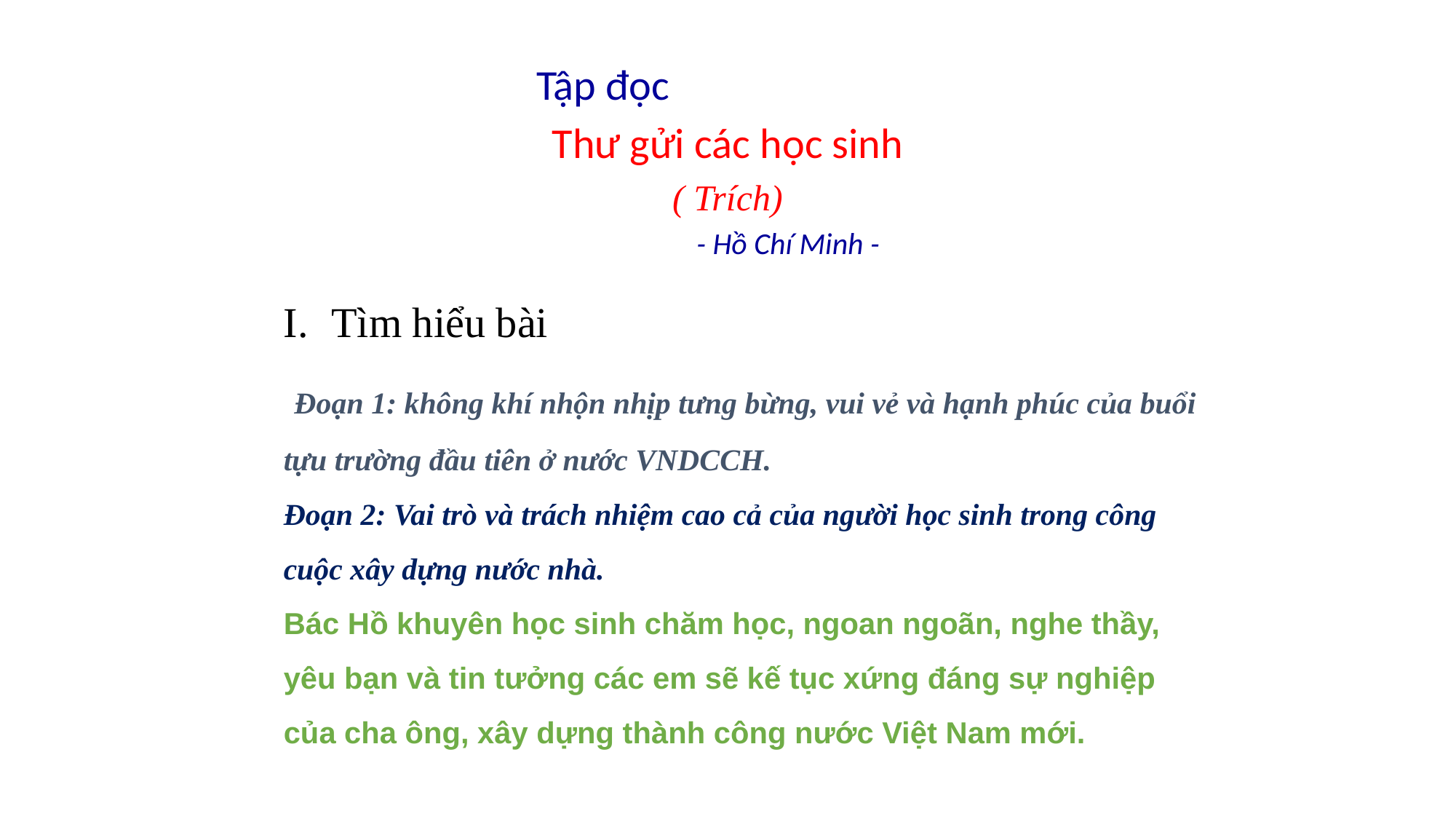

Tập đọc

Thư gửi các học sinh
( Trích)
                                        - Hồ Chí Minh -
Tìm hiểu bài
 Đoạn 1: không khí nhộn nhịp tưng bừng, vui vẻ và hạnh phúc của buổi tựu trường đầu tiên ở nước VNDCCH.
Đoạn 2: Vai trò và trách nhiệm cao cả của người học sinh trong công cuộc xây dựng nước nhà.
Bác Hồ khuyên học sinh chăm học, ngoan ngoãn, nghe thầy, yêu bạn và tin tưởng các em sẽ kế tục xứng đáng sự nghiệp của cha ông, xây dựng thành công nước Việt Nam mới.